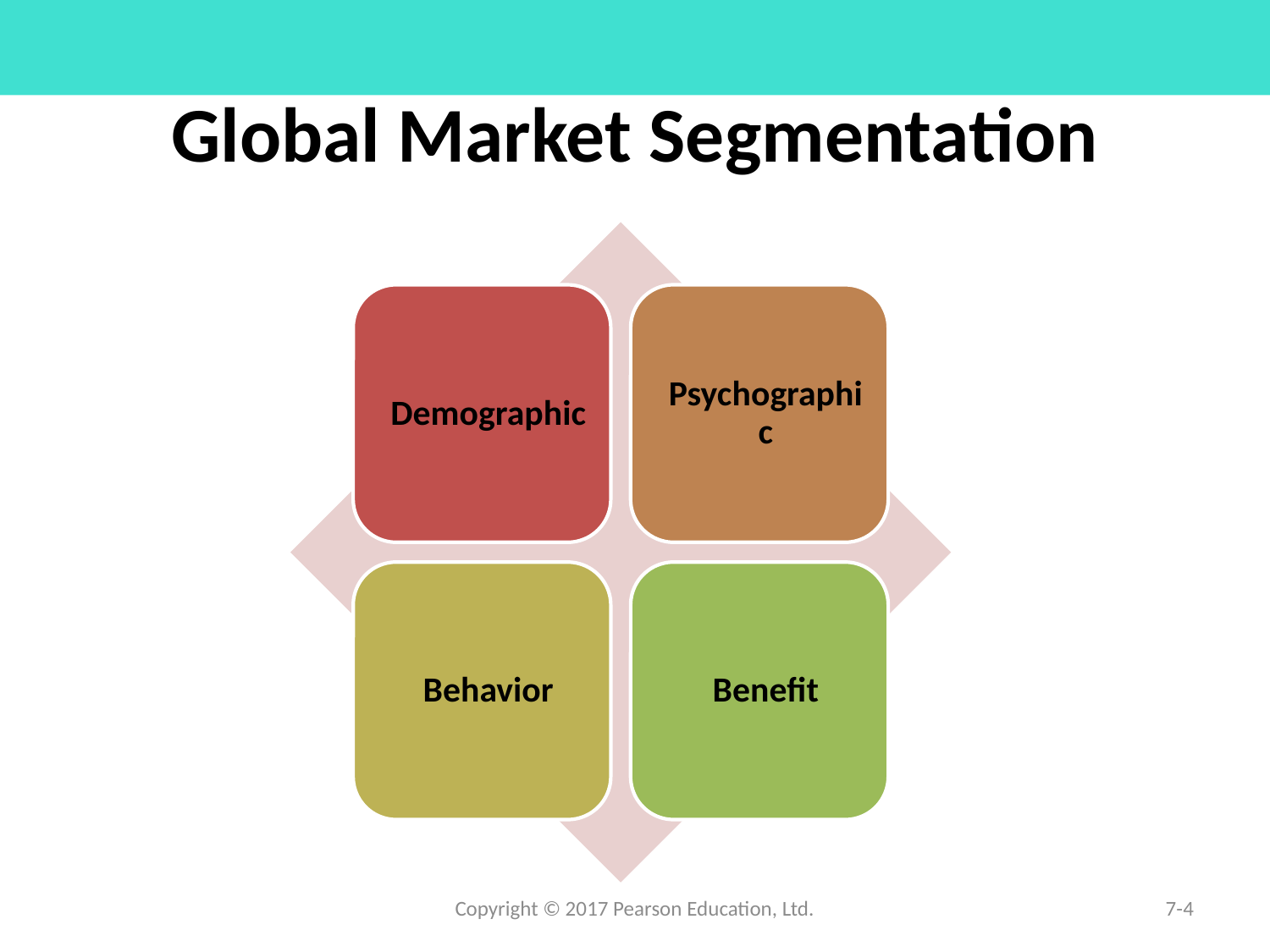

# Global Market Segmentation
Demographic
Psychographic
Behavior
Benefit
Copyright © 2017 Pearson Education, Ltd.
7-4